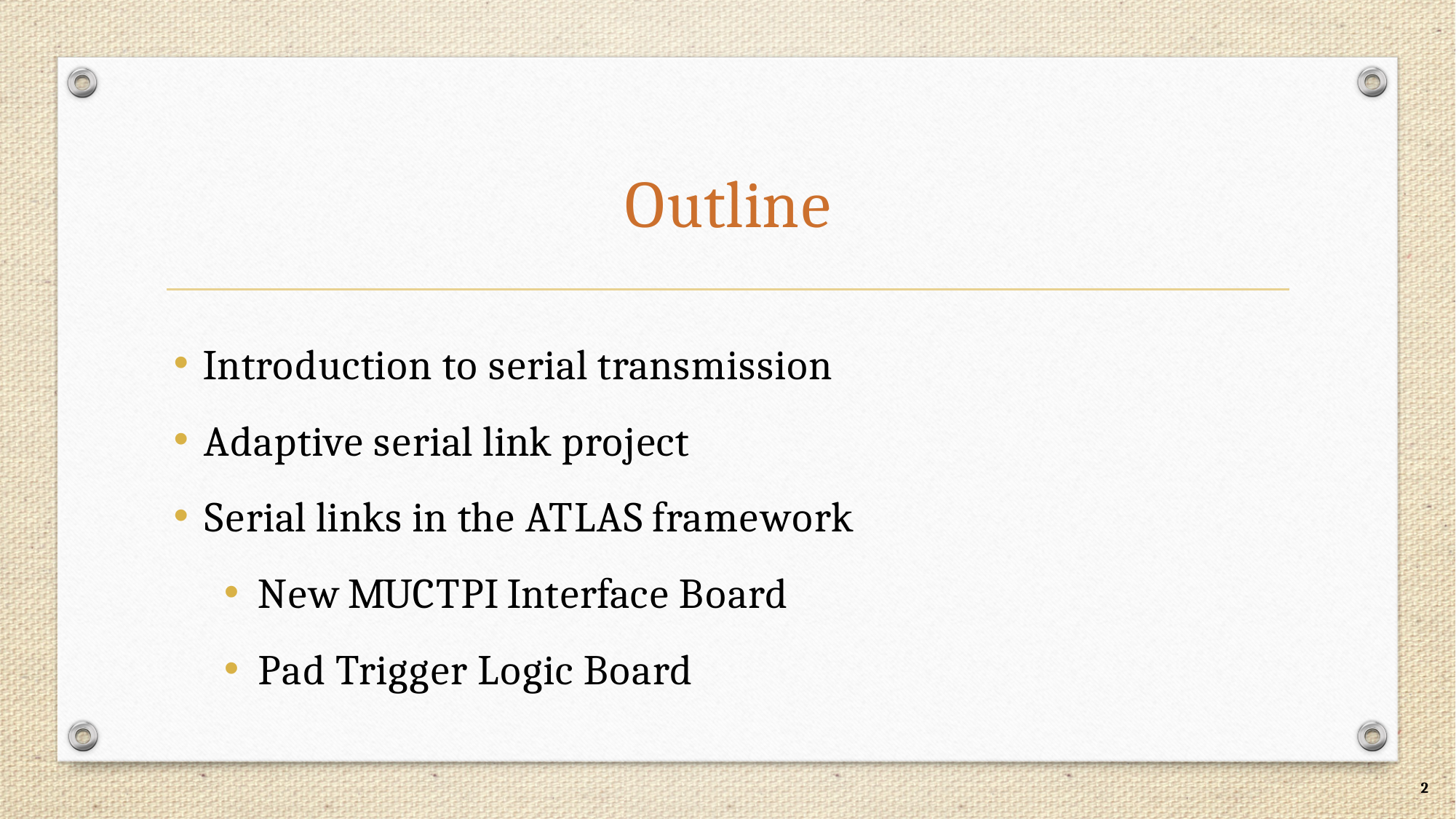

Outline
Introduction to serial transmission
Adaptive serial link project
Serial links in the ATLAS framework
New MUCTPI Interface Board
Pad Trigger Logic Board
2